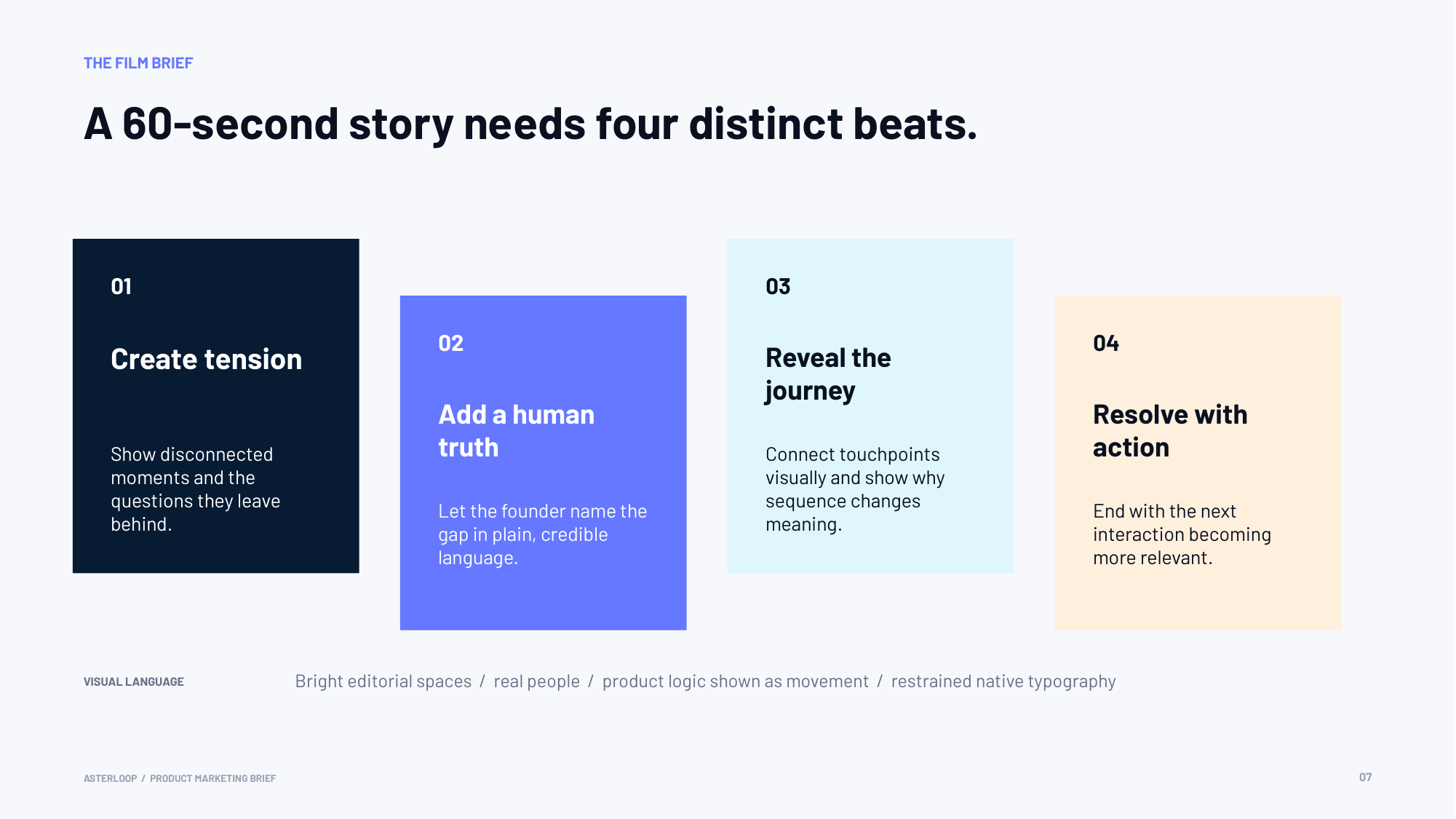

THE FILM BRIEF
A 60-second story needs four distinct beats.

01
03

02
04
Create tension
Reveal the journey
Add a human truth
Resolve with action
Show disconnected moments and the questions they leave behind.
Connect touchpoints visually and show why sequence changes meaning.
Let the founder name the gap in plain, credible language.
End with the next interaction becoming more relevant.
Bright editorial spaces  /  real people  /  product logic shown as movement  /  restrained native typography
VISUAL LANGUAGE
07
ASTERLOOP  /  PRODUCT MARKETING BRIEF